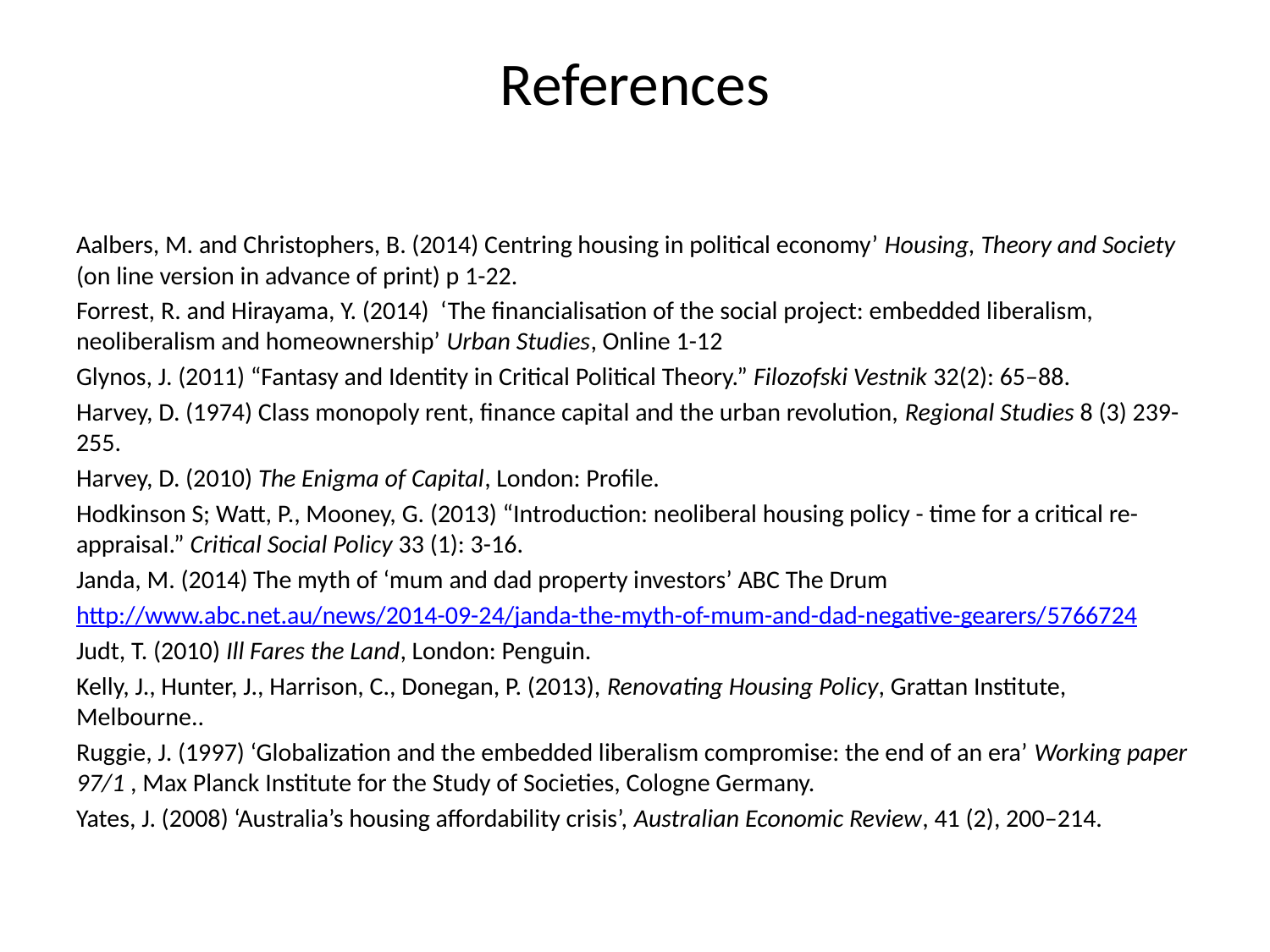

# References
Aalbers, M. and Christophers, B. (2014) Centring housing in political economy’ Housing, Theory and Society (on line version in advance of print) p 1-22.
Forrest, R. and Hirayama, Y. (2014)  ‘The financialisation of the social project: embedded liberalism, neoliberalism and homeownership’ Urban Studies, Online 1-12
Glynos, J. (2011) “Fantasy and Identity in Critical Political Theory.” Filozofski Vestnik 32(2): 65–88.
Harvey, D. (1974) Class monopoly rent, finance capital and the urban revolution, Regional Studies 8 (3) 239-255.
Harvey, D. (2010) The Enigma of Capital, London: Profile.
Hodkinson S; Watt, P., Mooney, G. (2013) “Introduction: neoliberal housing policy - time for a critical re-appraisal.” Critical Social Policy 33 (1): 3-16.
Janda, M. (2014) The myth of ‘mum and dad property investors’ ABC The Drum
http://www.abc.net.au/news/2014-09-24/janda-the-myth-of-mum-and-dad-negative-gearers/5766724
Judt, T. (2010) Ill Fares the Land, London: Penguin.
Kelly, J., Hunter, J., Harrison, C., Donegan, P. (2013), Renovating Housing Policy, Grattan Institute, Melbourne..
Ruggie, J. (1997) ‘Globalization and the embedded liberalism compromise: the end of an era’ Working paper 97/1 , Max Planck Institute for the Study of Societies, Cologne Germany.
Yates, J. (2008) ‘Australia’s housing affordability crisis’, Australian Economic Review, 41 (2), 200–214.